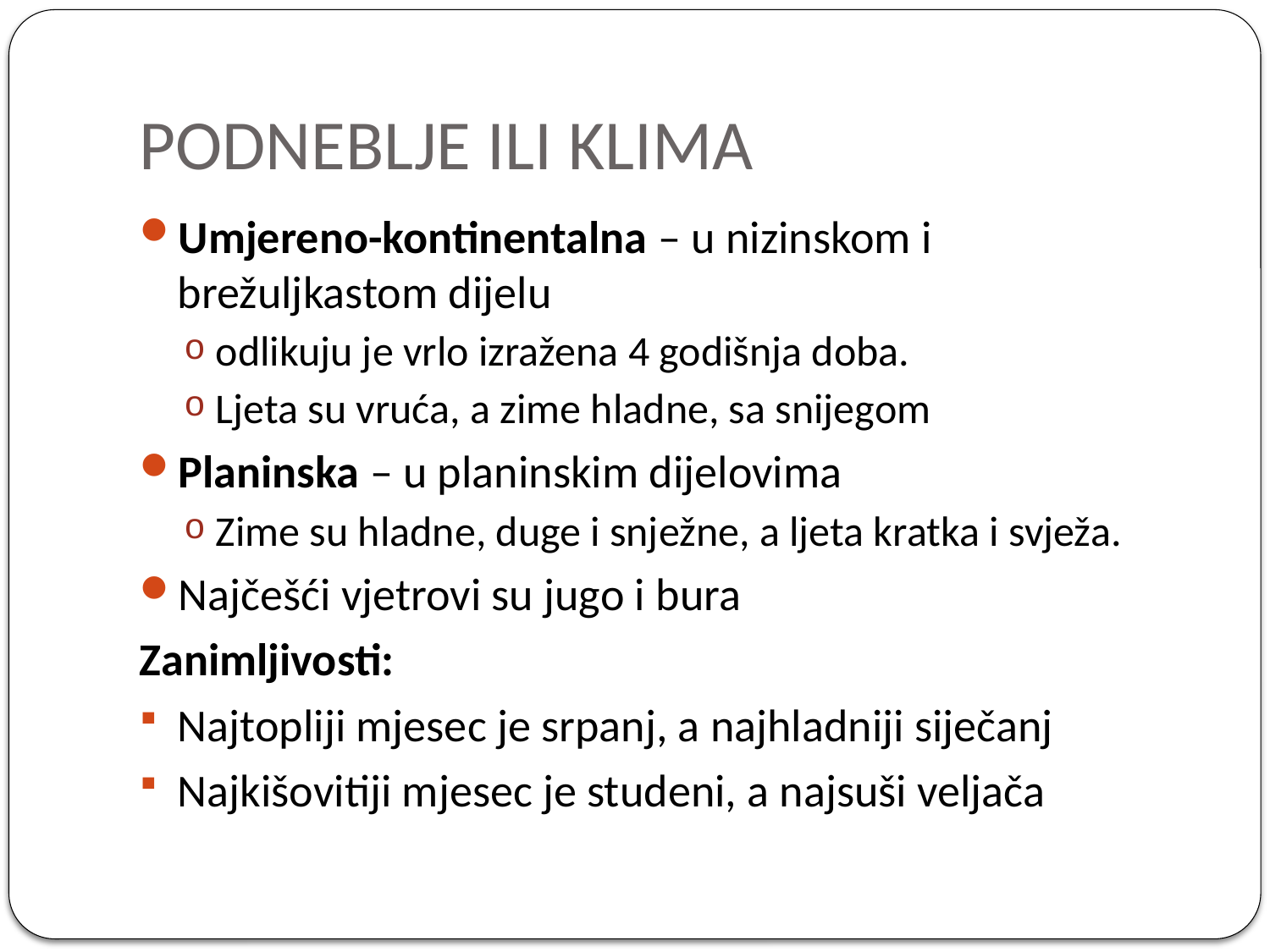

# PODNEBLJE ILI KLIMA
Umjereno-kontinentalna – u nizinskom i brežuljkastom dijelu
odlikuju je vrlo izražena 4 godišnja doba.
Ljeta su vruća, a zime hladne, sa snijegom
Planinska – u planinskim dijelovima
Zime su hladne, duge i snježne, a ljeta kratka i svježa.
Najčešći vjetrovi su jugo i bura
Zanimljivosti:
Najtopliji mjesec je srpanj, a najhladniji siječanj
Najkišovitiji mjesec je studeni, a najsuši veljača